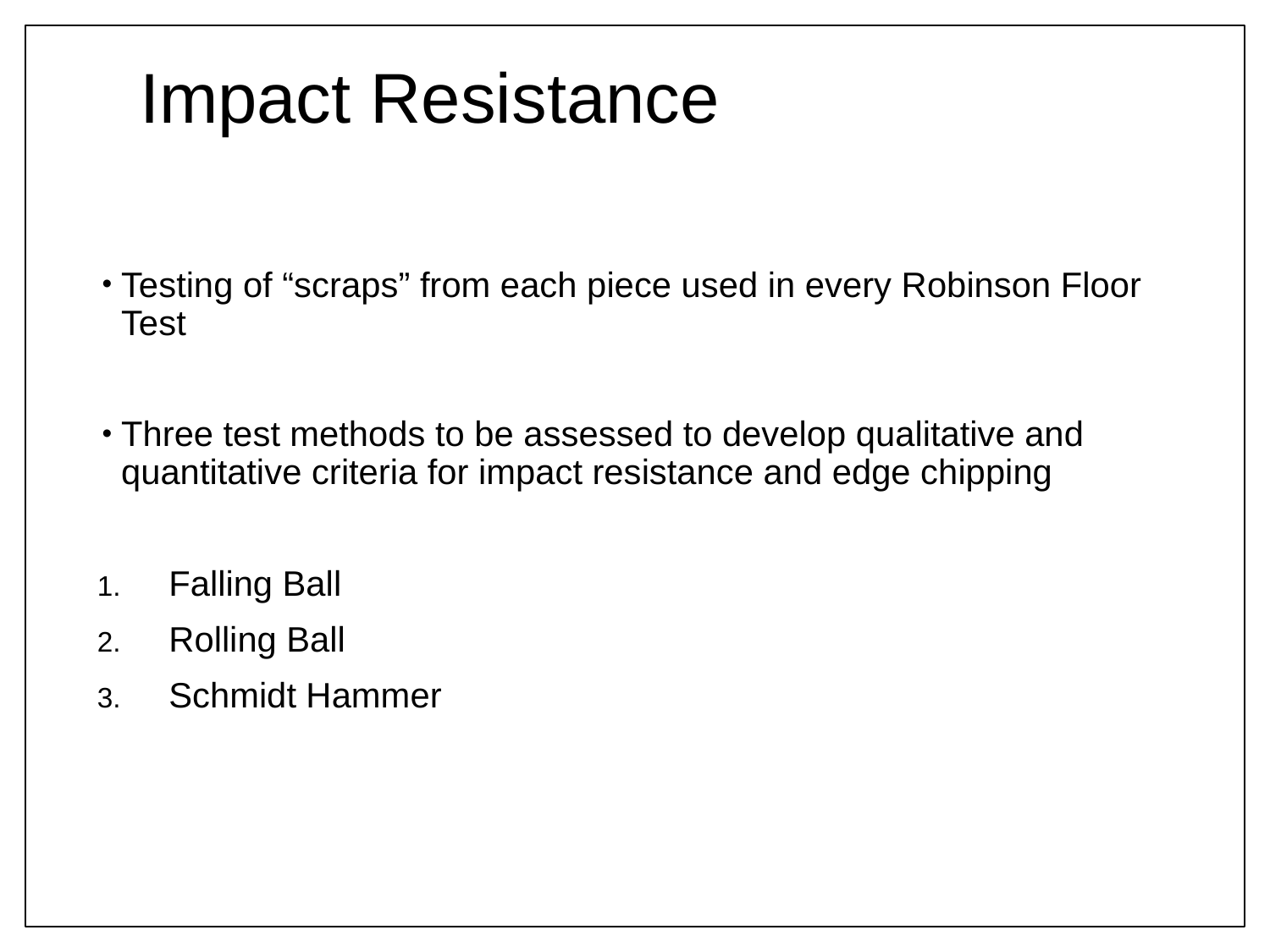

# Impact Resistance
Testing of “scraps” from each piece used in every Robinson Floor Test

Three test methods to be assessed to develop qualitative and quantitative criteria for impact resistance and edge chipping

Falling Ball
Rolling Ball
Schmidt Hammer